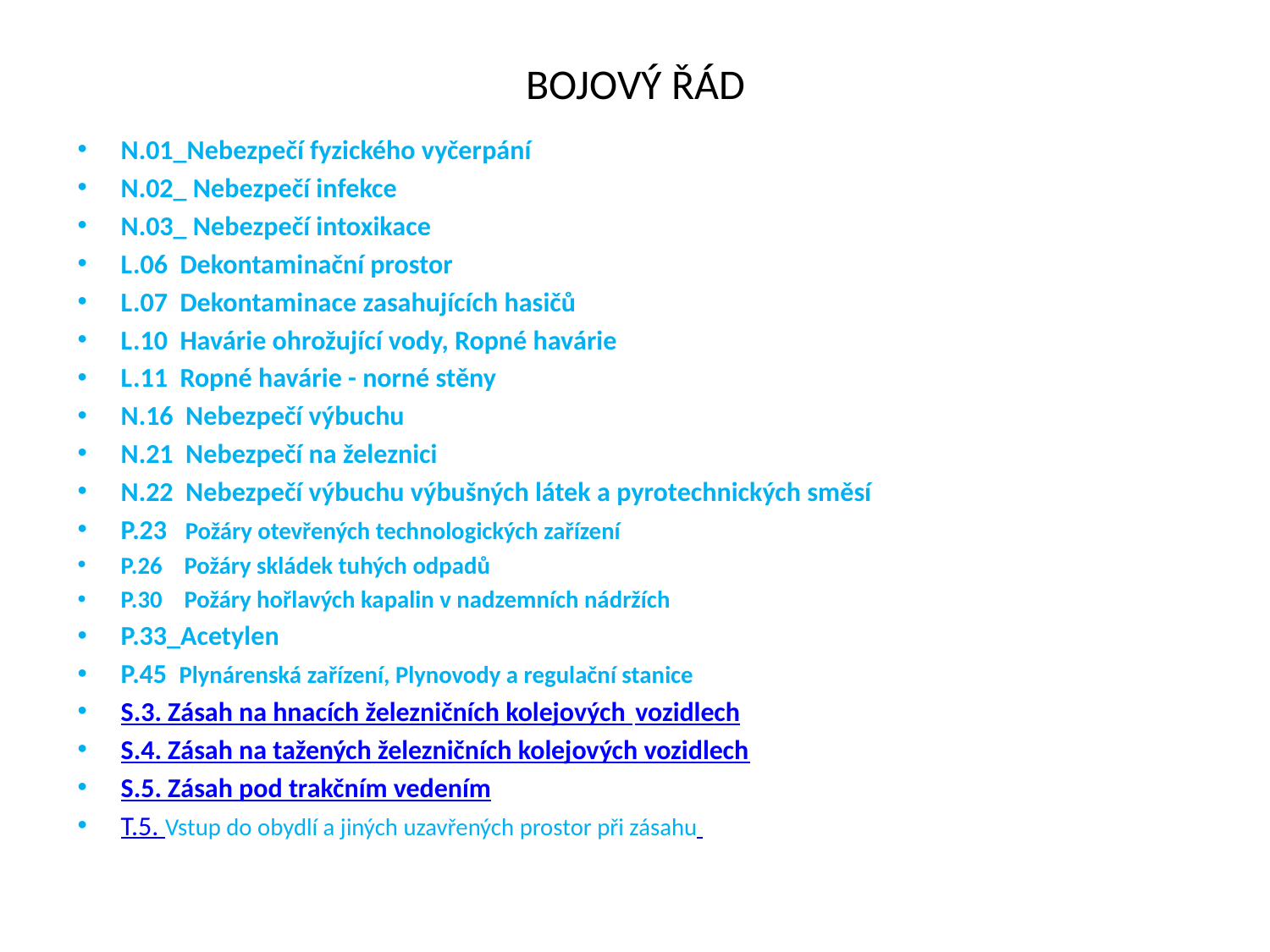

# BOJOVÝ ŘÁD
N.01_Nebezpečí fyzického vyčerpání
N.02_ Nebezpečí infekce
N.03_ Nebezpečí intoxikace
L.06  Dekontaminační prostor
L.07  Dekontaminace zasahujících hasičů
L.10  Havárie ohrožující vody, Ropné havárie
L.11  Ropné havárie - norné stěny
N.16  Nebezpečí výbuchu
N.21  Nebezpečí na železnici
N.22  Nebezpečí výbuchu výbušných látek a pyrotechnických směsí
P.23   Požáry otevřených technologických zařízení
P.26    Požáry skládek tuhých odpadů
P.30    Požáry hořlavých kapalin v nadzemních nádržích
P.33_Acetylen
P.45  Plynárenská zařízení, Plynovody a regulační stanice
S.3. Zásah na hnacích železničních kolejových vozidlech
S.4. Zásah na tažených železničních kolejových vozidlech
S.5. Zásah pod trakčním vedením
T.5. Vstup do obydlí a jiných uzavřených prostor při zásahu